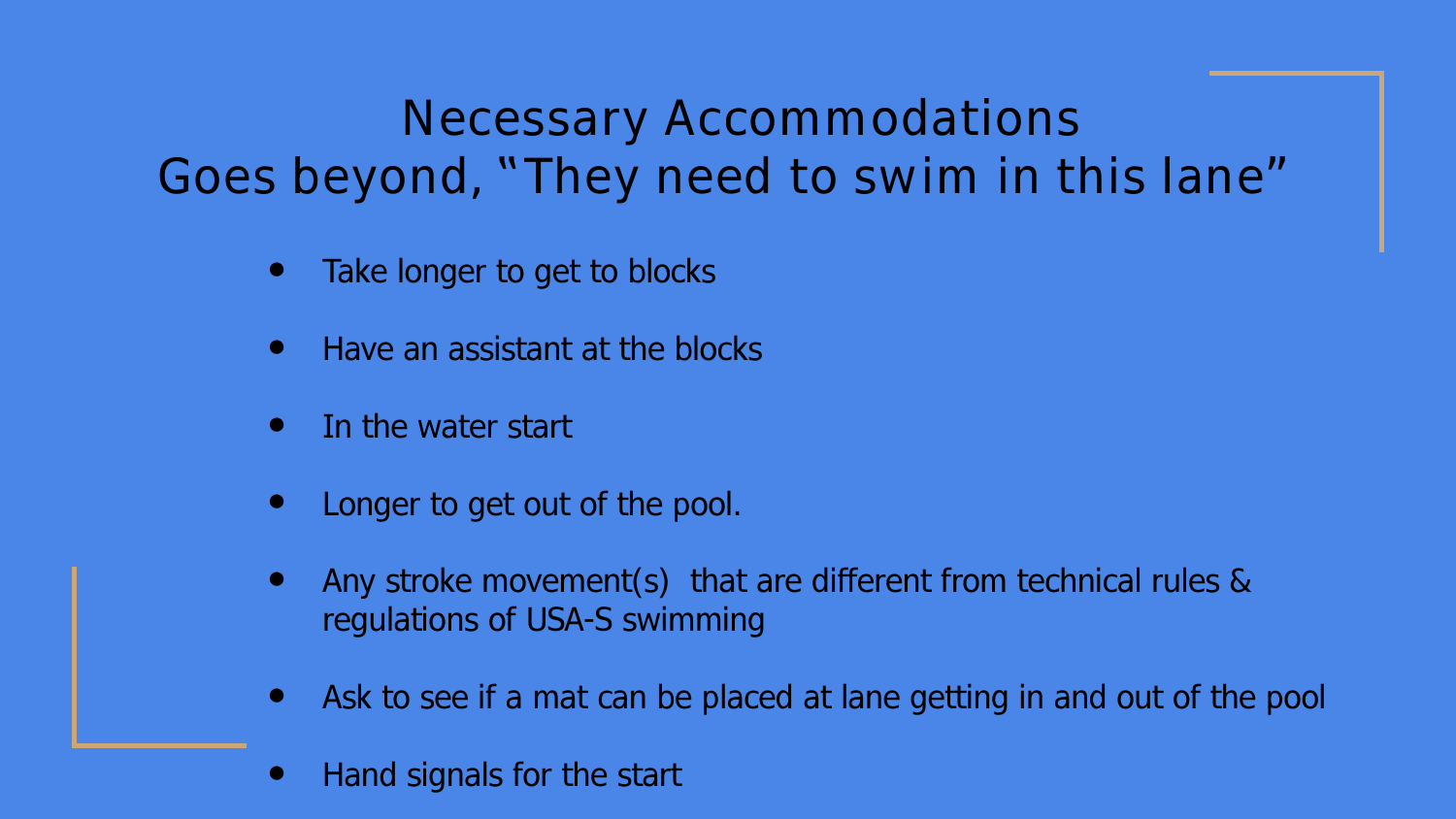

Necessary Accommodations
  Goes beyond, “They need to swim in this lane”
Take longer to get to blocks

Have an assistant at the blocks

In the water start

Longer to get out of the pool.

Any stroke movement(s)  that are different from technical rules & regulations of USA-S swimming

Ask to see if a mat can be placed at lane getting in and out of the pool

Hand signals for the start